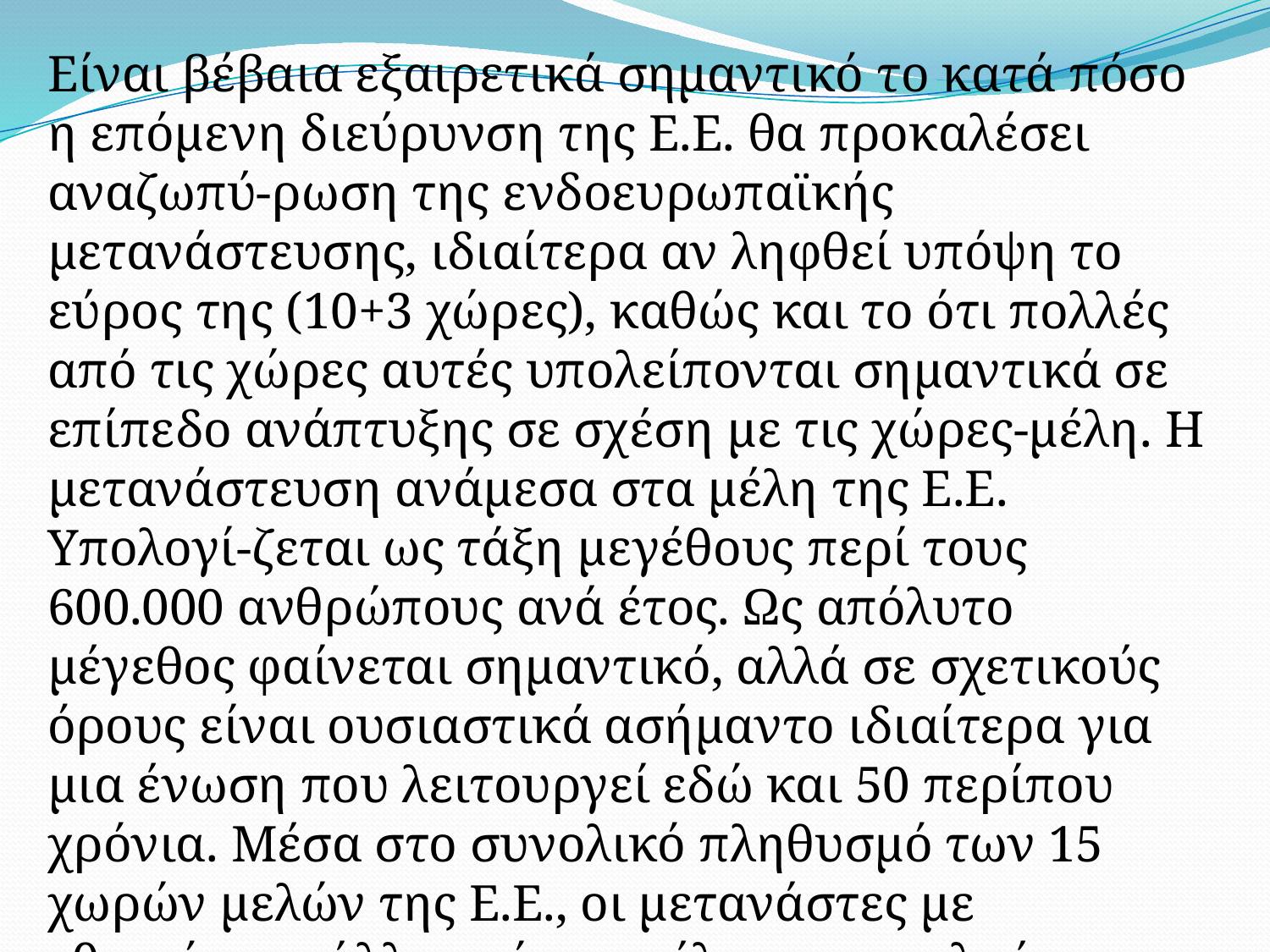

Είναι βέβαια εξαιρετικά σημαντικό το κατά πόσο η επόμενη διεύρυνση της Ε.Ε. θα προκαλέσει αναζωπύ-ρωση της ενδοευρωπαϊκής μετανάστευσης, ιδιαίτερα αν ληφθεί υπόψη το εύρος της (10+3 χώρες), καθώς και το ότι πολλές από τις χώρες αυτές υπολείπονται σημαντικά σε επίπεδο ανάπτυξης σε σχέ­ση με τις χώρες-μέλη. Η μετανάστευση ανάμεσα στα μέλη της Ε.Ε. Υπολογί-ζεται ως τάξη μεγέθους περί τους 600.000 ανθρώπους ανά έτος. Ως απόλυτο μέγεθος φαίνεται σημαντικό, αλλά σε σχετικούς όρους είναι ουσιαστικά ασήμαντο ιδιαίτερα για μια ένωση που λειτουργεί εδώ και 50 περίπου χρόνια. Μέσα στο συνολικό πληθυσμό των 15 χωρών μελών της Ε.Ε., οι μετανάστες με εθνικότητα άλλης χώρας-μέλους αποτελούν το 1,4%, ενώ οι μετανάστες από τρίτες χώρες το 3%.